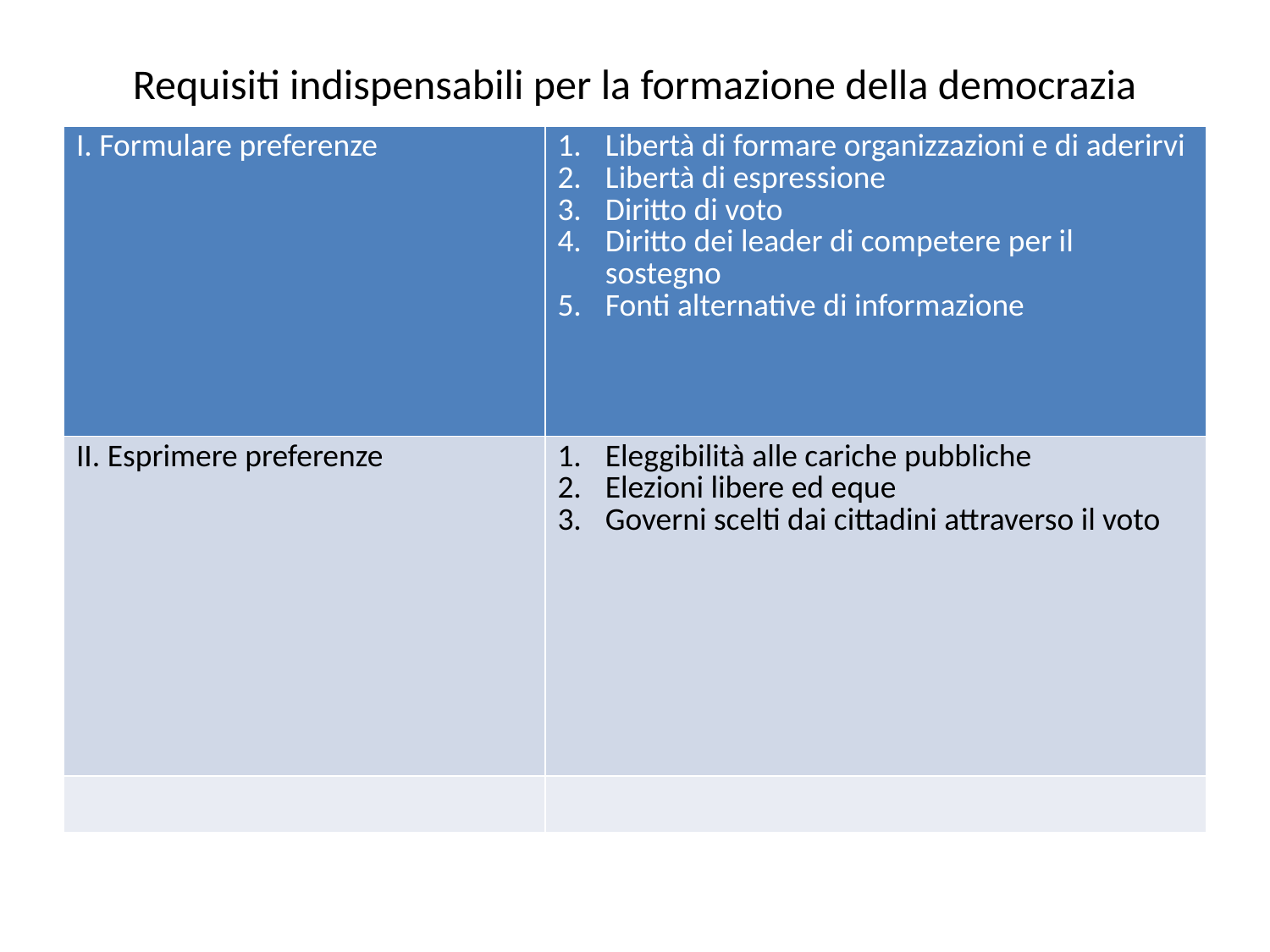

# Requisiti indispensabili per la formazione della democrazia
| I. Formulare preferenze | Libertà di formare organizzazioni e di aderirvi Libertà di espressione Diritto di voto Diritto dei leader di competere per il sostegno Fonti alternative di informazione |
| --- | --- |
| II. Esprimere preferenze | Eleggibilità alle cariche pubbliche Elezioni libere ed eque Governi scelti dai cittadini attraverso il voto |
|  |  |